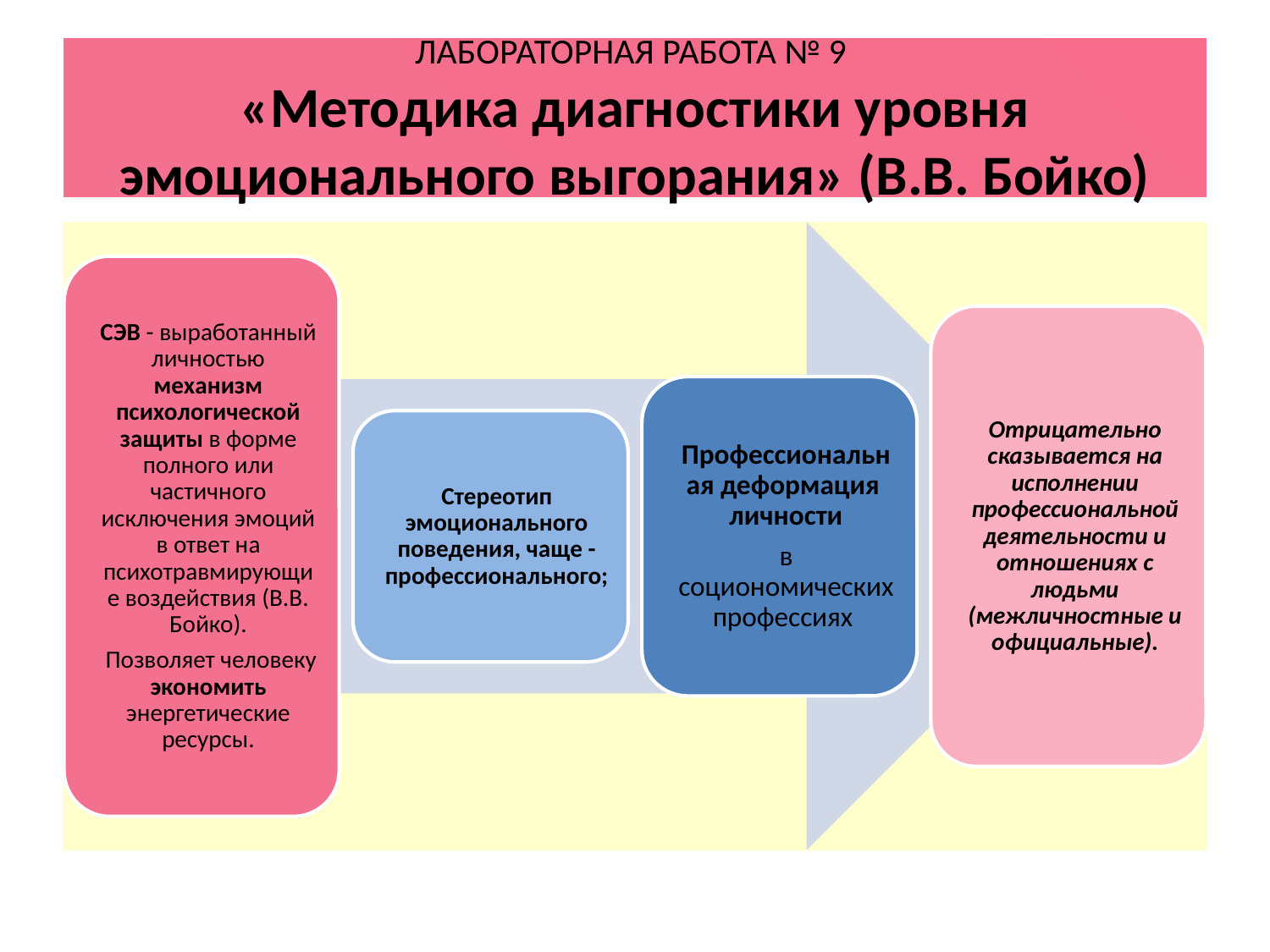

# ЛАБОРАТОРНАЯ РАБОТА № 9 «Методика диагностики уровня эмоционального выгорания» (В.В. Бойко)
СЭВ - выработанный личностью механизм психологической защиты в форме полного или частичного исключения эмоций в ответ на психотравмирующие воздействия (В.В. Бойко).
 Позволяет человеку экономить энергетические ресурсы.
Стереотип эмоционального поведения, чаще - профессионального;
Профессиональная деформация  личности
в социономических профессиях
Отрицательно сказывается на исполнении профессиональной деятельности и отношениях с людьми (межличностные и официальные).